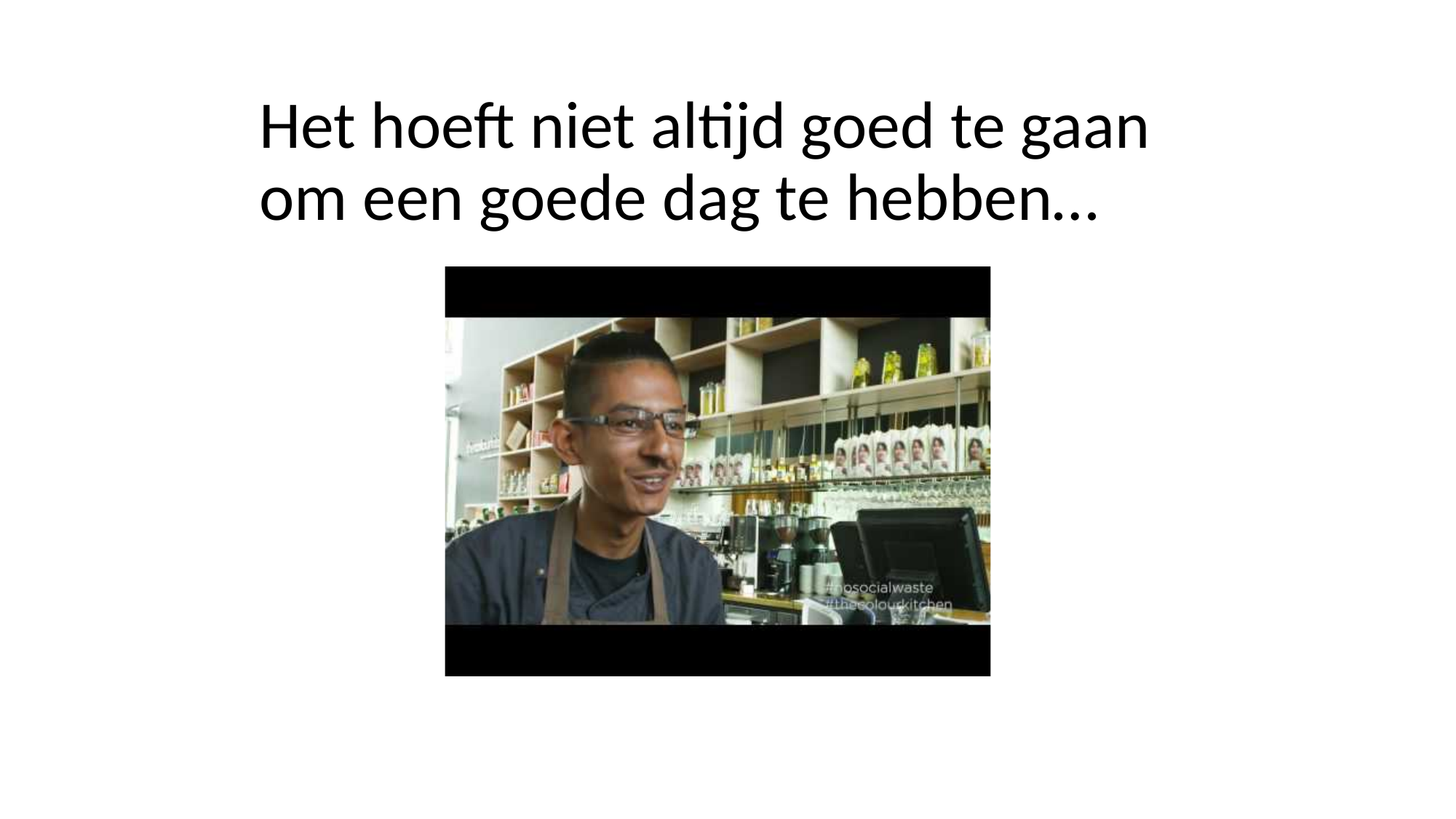

# Het hoeft niet altijd goed te gaan om een goede dag te hebben…